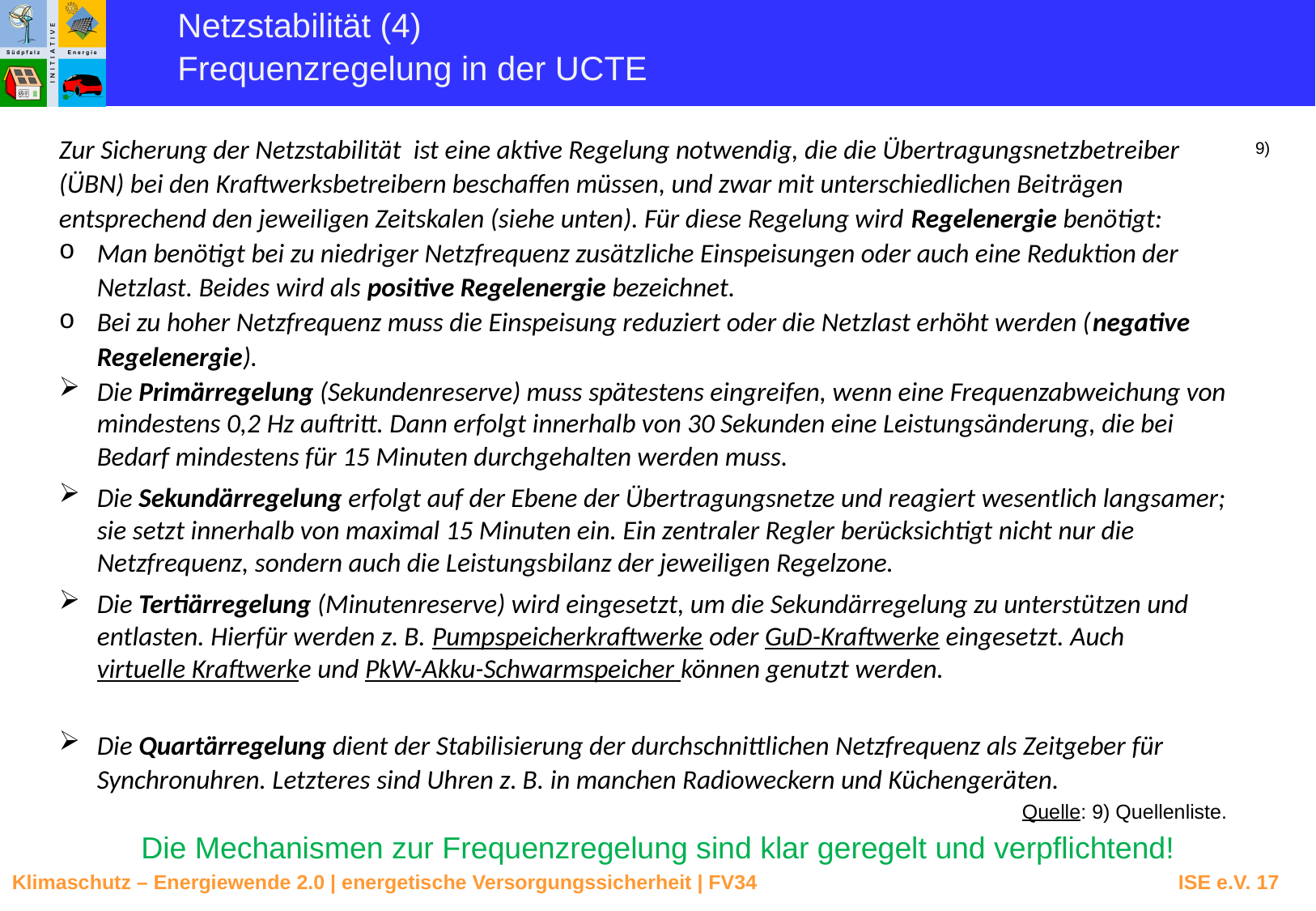

Netzstabilität (4)
Frequenzregelung in der UCTE
Zur Sicherung der Netzstabilität  ist eine aktive Regelung notwendig, die die Übertragungsnetzbetreiber (ÜBN) bei den Kraftwerksbetreibern beschaffen müssen, und zwar mit unterschiedlichen Beiträgen entsprechend den jeweiligen Zeitskalen (siehe unten). Für diese Regelung wird Regelenergie benötigt:
Man benötigt bei zu niedriger Netzfrequenz zusätzliche Einspeisungen oder auch eine Reduktion der Netzlast. Beides wird als positive Regelenergie bezeichnet.
Bei zu hoher Netzfrequenz muss die Einspeisung reduziert oder die Netzlast erhöht werden (negative Regelenergie).
9)
Die Primärregelung (Sekundenreserve) muss spätestens eingreifen, wenn eine Frequenzabweichung von mindestens 0,2 Hz auftritt. Dann erfolgt innerhalb von 30 Sekunden eine Leistungsänderung, die bei Bedarf mindestens für 15 Minuten durchgehalten werden muss.
Die Sekundärregelung erfolgt auf der Ebene der Übertragungsnetze und reagiert wesentlich langsamer; sie setzt innerhalb von maximal 15 Minuten ein. Ein zentraler Regler berücksichtigt nicht nur die Netzfrequenz, sondern auch die Leistungsbilanz der jeweiligen Regelzone.
Die Tertiärregelung (Minutenreserve) wird eingesetzt, um die Sekundärregelung zu unterstützen und entlasten. Hierfür werden z. B. Pumpspeicherkraftwerke oder GuD-Kraftwerke eingesetzt. Auch virtuelle Kraftwerke und PkW-Akku-Schwarmspeicher können genutzt werden.
Die Quartärregelung dient der Stabilisierung der durchschnittlichen Netzfrequenz als Zeitgeber für Synchronuhren. Letzteres sind Uhren z. B. in manchen Radioweckern und Küchengeräten.
Quelle: 9) Quellenliste.
Die Mechanismen zur Frequenzregelung sind klar geregelt und verpflichtend!